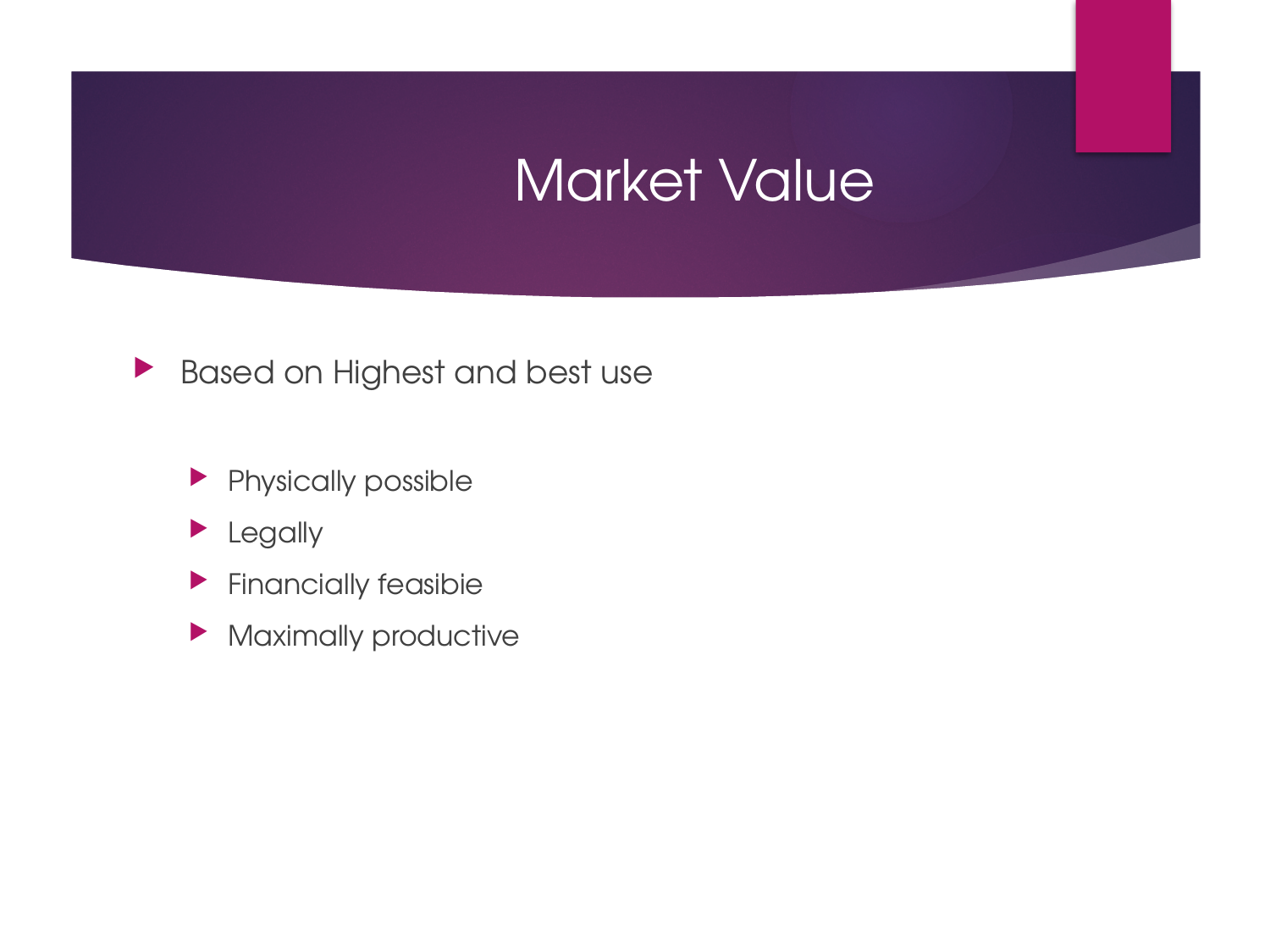

# Market Value
Based on Highest and best use

Physically possible
Legally
Financially feasibie
Maximally productive